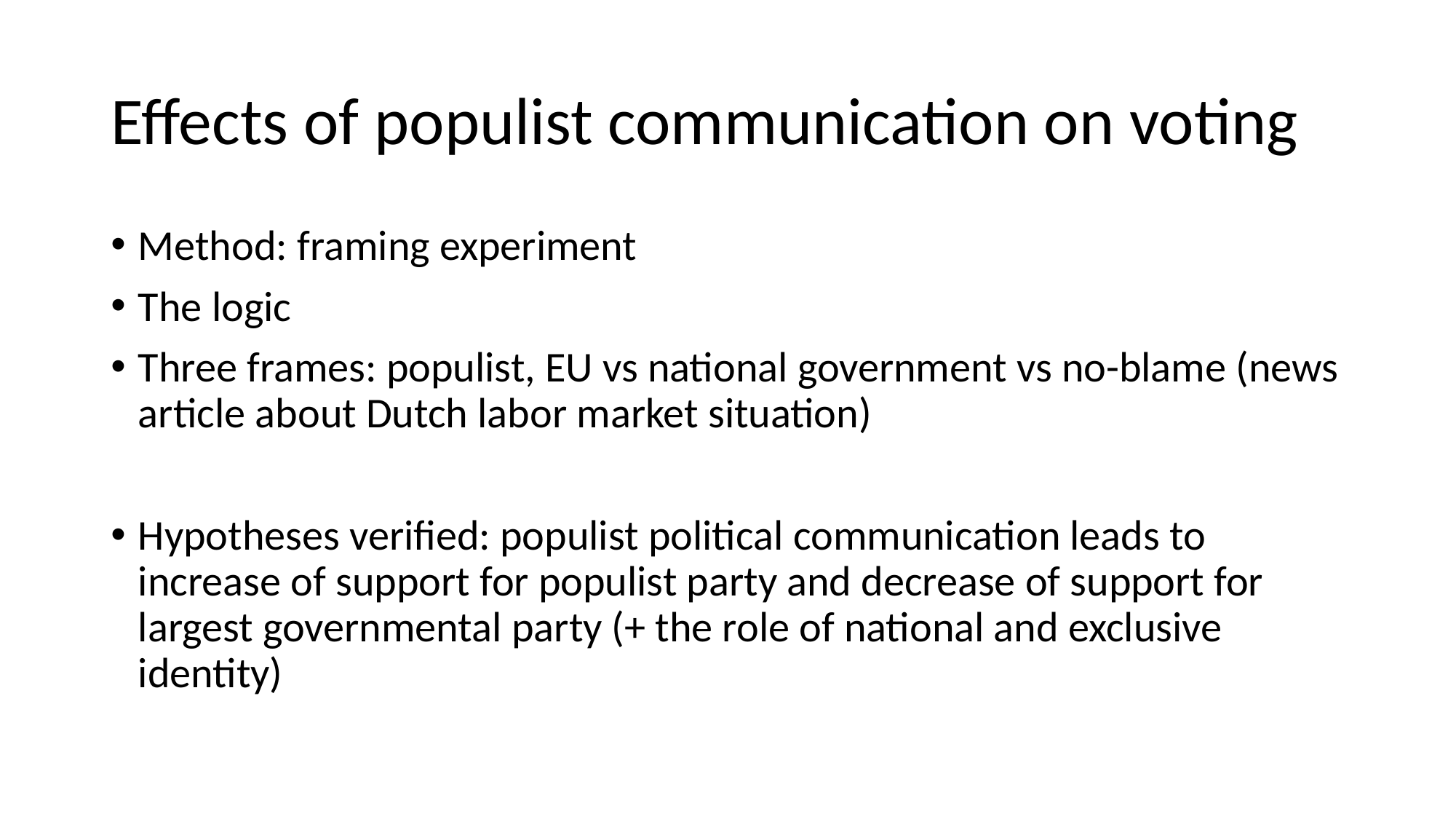

# Effects of populist communication on voting
Method: framing experiment
The logic
Three frames: populist, EU vs national government vs no-blame (news article about Dutch labor market situation)

Hypotheses verified: populist political communication leads to increase of support for populist party and decrease of support for largest governmental party (+ the role of national and exclusive identity)